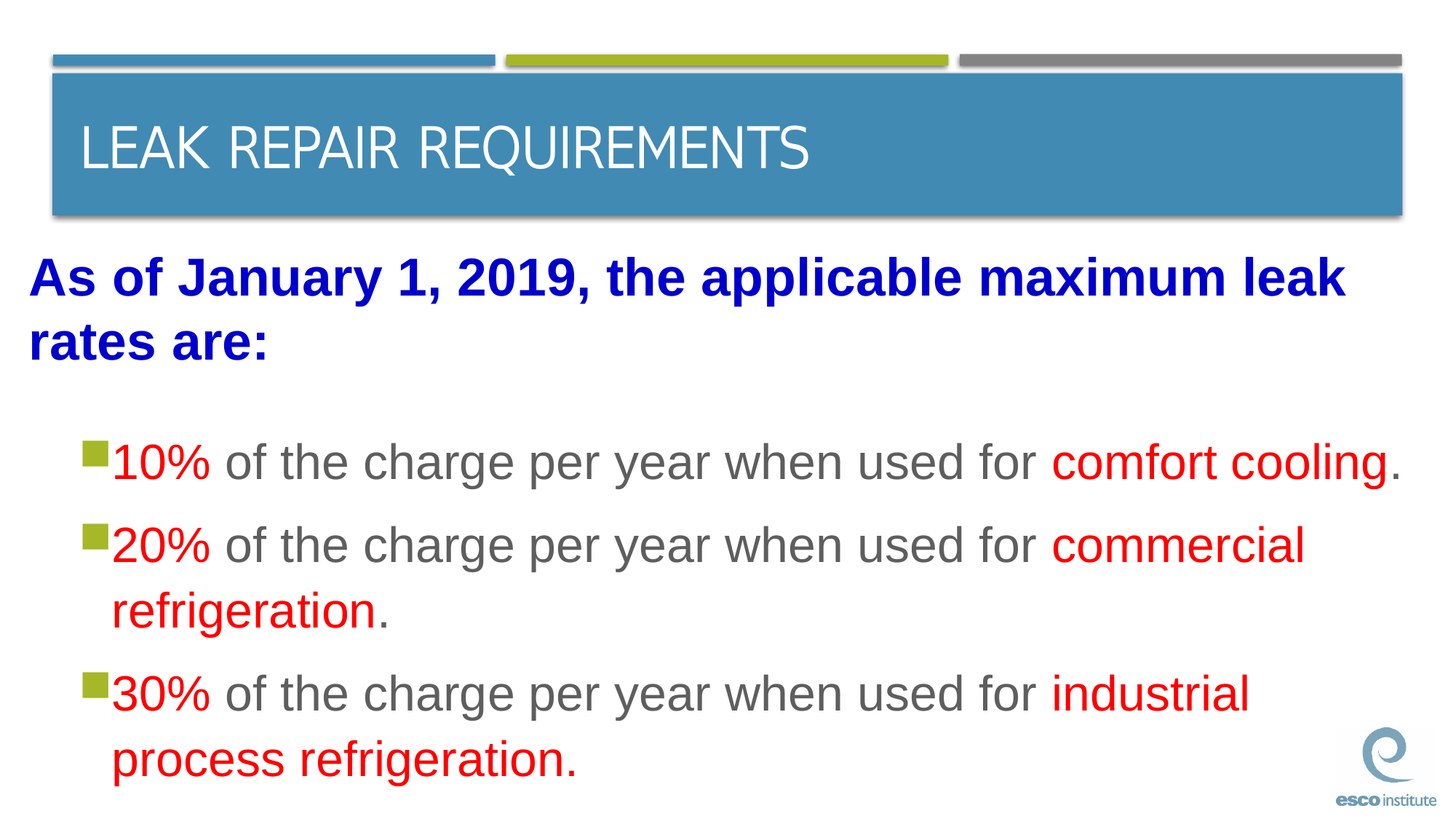

# LEAK REPAIR REQUIREMENTS
As of January 1, 2019, the applicable maximum leak rates are:
10% of the charge per year when used for comfort cooling.
20% of the charge per year when used for commercial refrigeration.
30% of the charge per year when used for industrial process refrigeration.